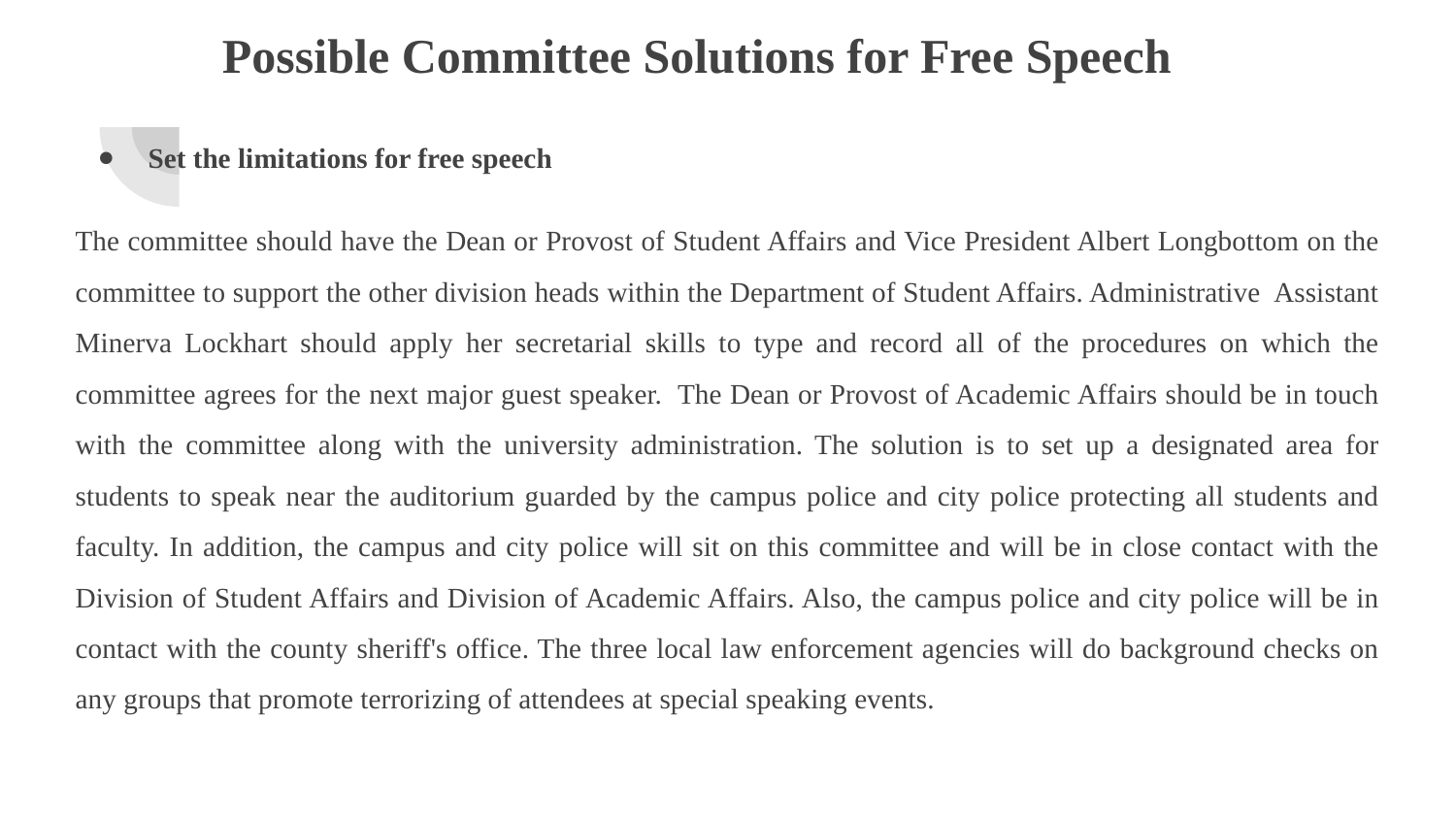

# Possible Committee Solutions for Free Speech
Set the limitations for free speech
The committee should have the Dean or Provost of Student Affairs and Vice President Albert Longbottom on the committee to support the other division heads within the Department of Student Affairs. Administrative  Assistant Minerva Lockhart should apply her secretarial skills to type and record all of the procedures on which the committee agrees for the next major guest speaker.  The Dean or Provost of Academic Affairs should be in touch with the committee along with the university administration. The solution is to set up a designated area for students to speak near the auditorium guarded by the campus police and city police protecting all students and faculty. In addition, the campus and city police will sit on this committee and will be in close contact with the Division of Student Affairs and Division of Academic Affairs. Also, the campus police and city police will be in contact with the county sheriff's office. The three local law enforcement agencies will do background checks on any groups that promote terrorizing of attendees at special speaking events.